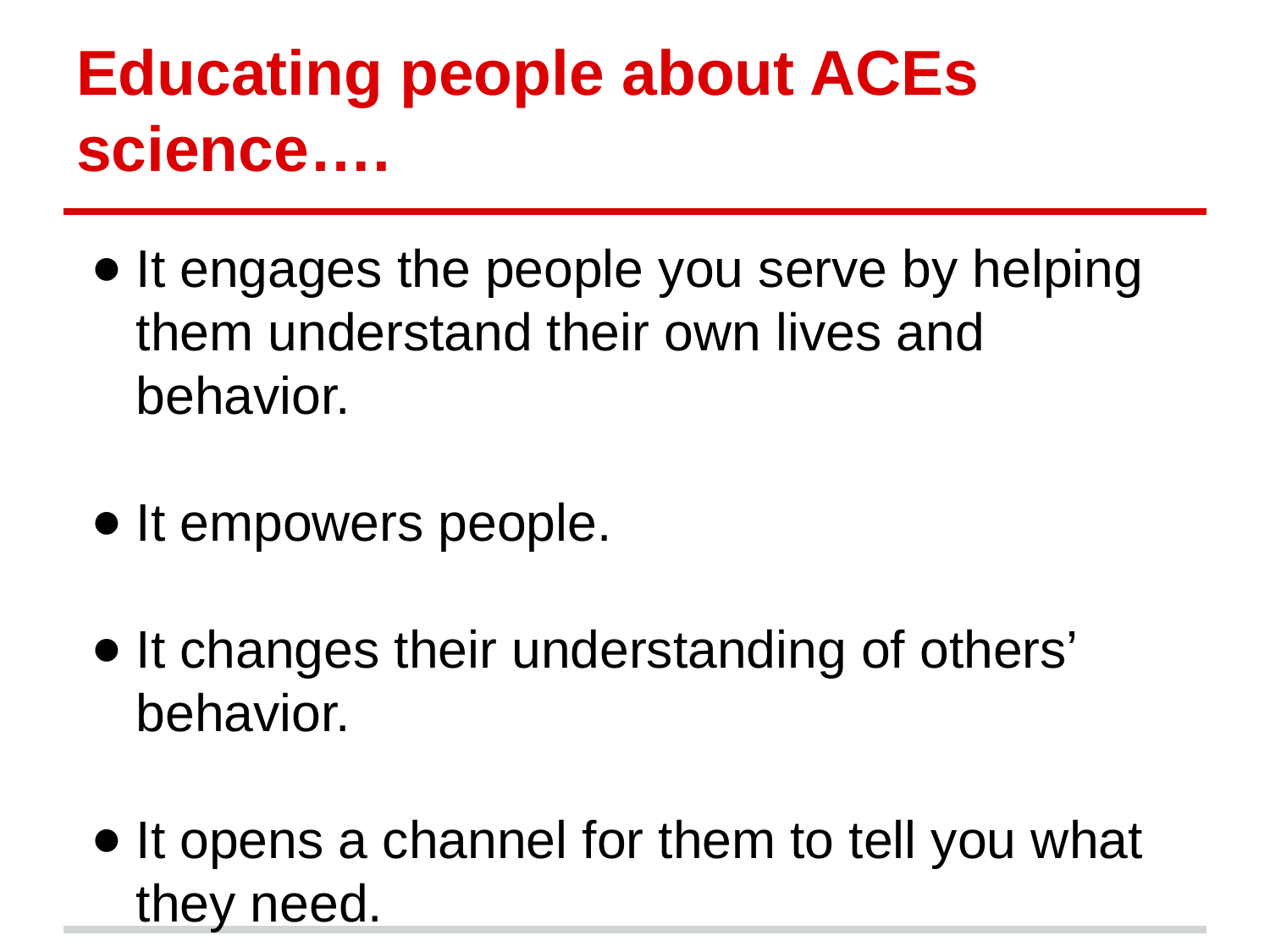

# Educating people about ACEs science….
It engages the people you serve by helping them understand their own lives and behavior.

It empowers people.

It changes their understanding of others’ behavior.

It opens a channel for them to tell you what they need.